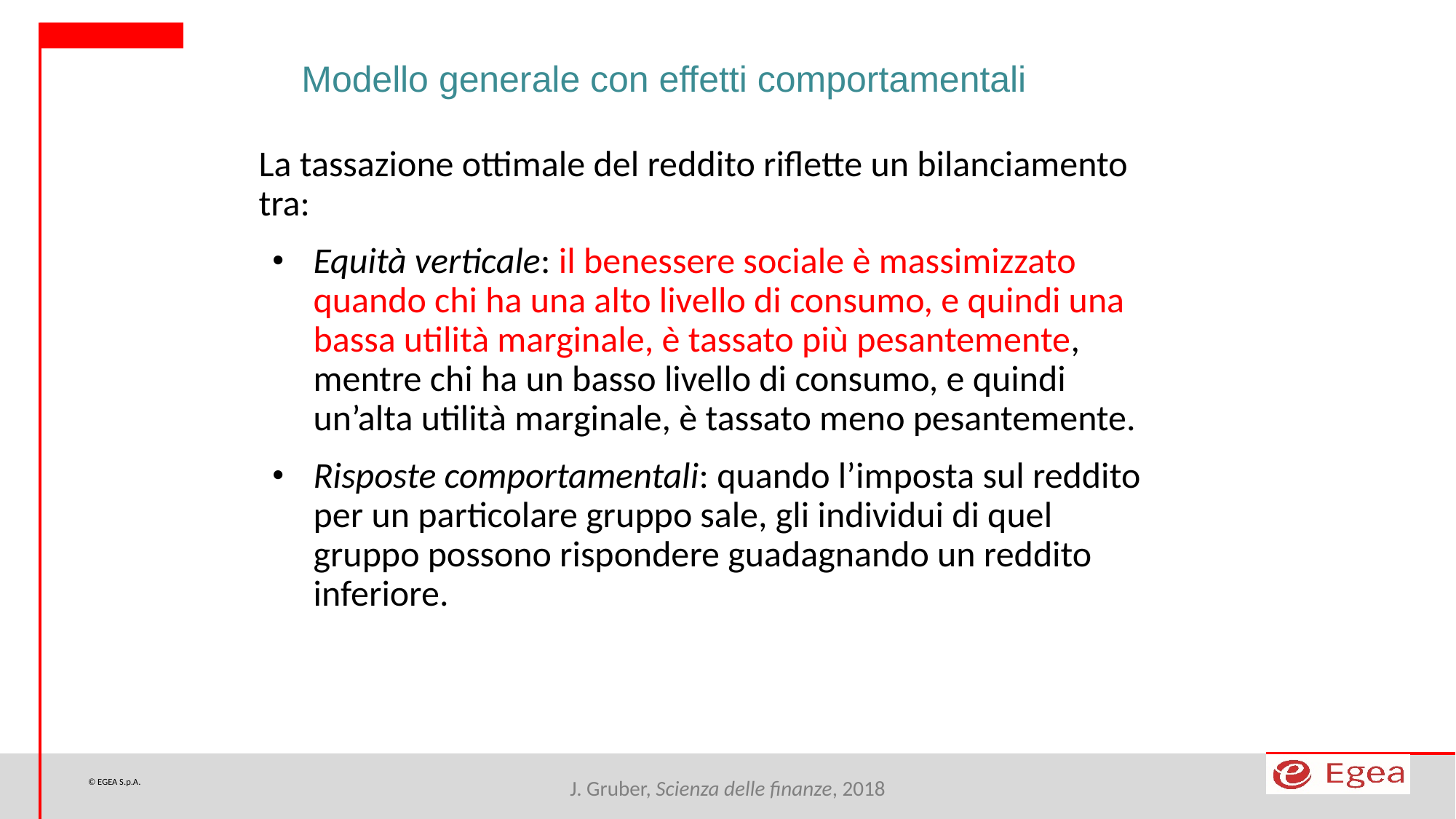

Modello generale con effetti comportamentali
La tassazione ottimale del reddito riflette un bilanciamento tra:
Equità verticale: il benessere sociale è massimizzato quando chi ha una alto livello di consumo, e quindi una bassa utilità marginale, è tassato più pesantemente, mentre chi ha un basso livello di consumo, e quindi un’alta utilità marginale, è tassato meno pesantemente.
Risposte comportamentali: quando l’imposta sul reddito per un particolare gruppo sale, gli individui di quel gruppo possono rispondere guadagnando un reddito inferiore.